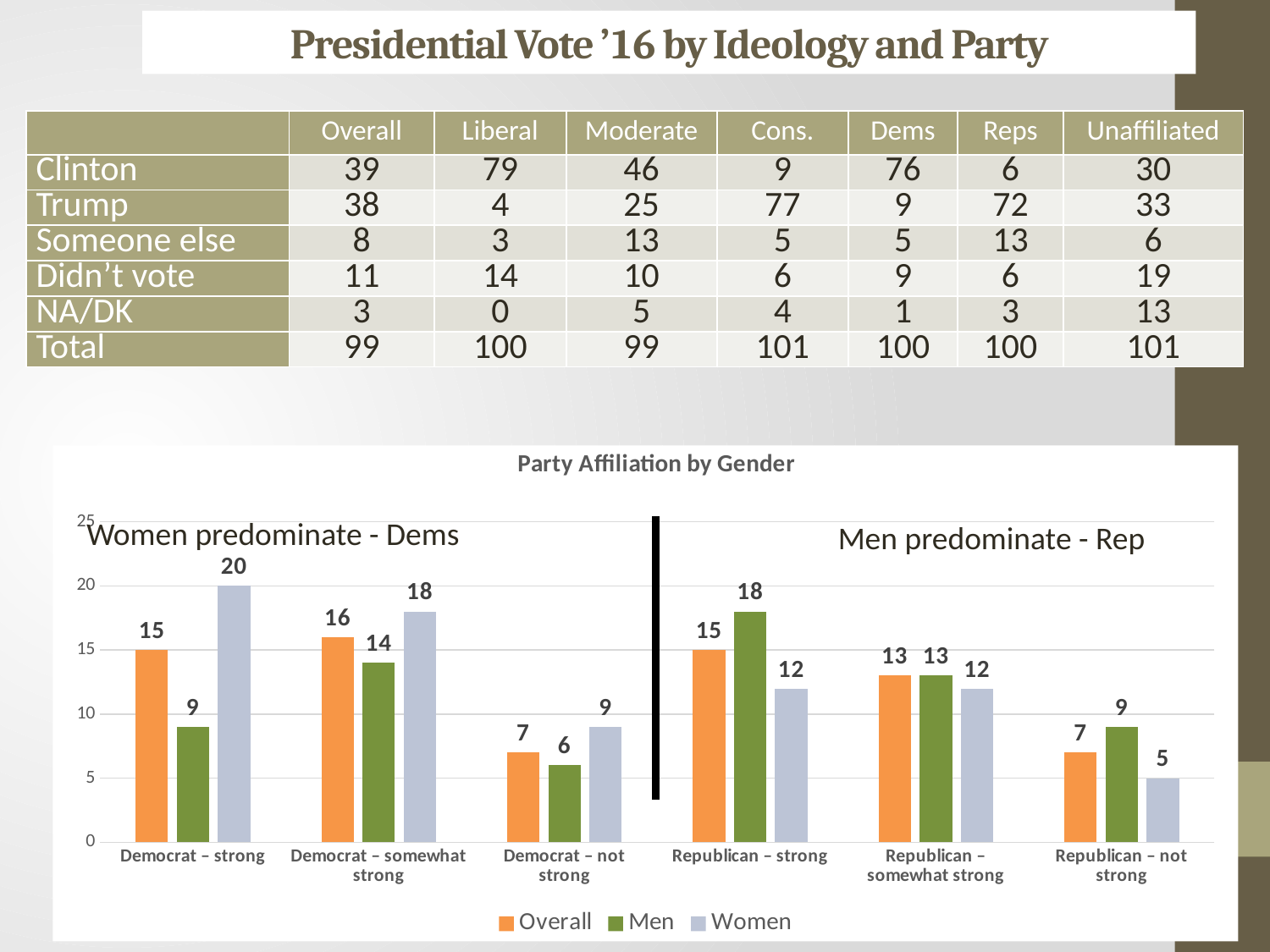

# Presidential Vote ’16 by Ideology and Party
|  | Overall | Liberal | Moderate | Cons. | Dems | Reps | Unaffiliated |
| --- | --- | --- | --- | --- | --- | --- | --- |
| Clinton | 39 | 79 | 46 | 9 | 76 | 6 | 30 |
| Trump | 38 | 4 | 25 | 77 | 9 | 72 | 33 |
| Someone else | 8 | 3 | 13 | 5 | 5 | 13 | 6 |
| Didn’t vote | 11 | 14 | 10 | 6 | 9 | 6 | 19 |
| NA/DK | 3 | 0 | 5 | 4 | 1 | 3 | 13 |
| Total | 99 | 100 | 99 | 101 | 100 | 100 | 101 |

### Chart:  Party Affiliation by Gender

| Category | Overall | Men | Women |
|---|---|---|---|
| Democrat – strong | 15.0 | 9.0 | 20.0 |
| Democrat – somewhat strong | 16.0 | 14.0 | 18.0 |
| Democrat – not strong | 7.0 | 6.0 | 9.0 |
| Republican – strong | 15.0 | 18.0 | 12.0 |
| Republican – somewhat strong | 13.0 | 13.0 | 12.0 |
| Republican – not strong | 7.0 | 9.0 | 5.0 |
Women predominate - Dems
Men predominate - Rep